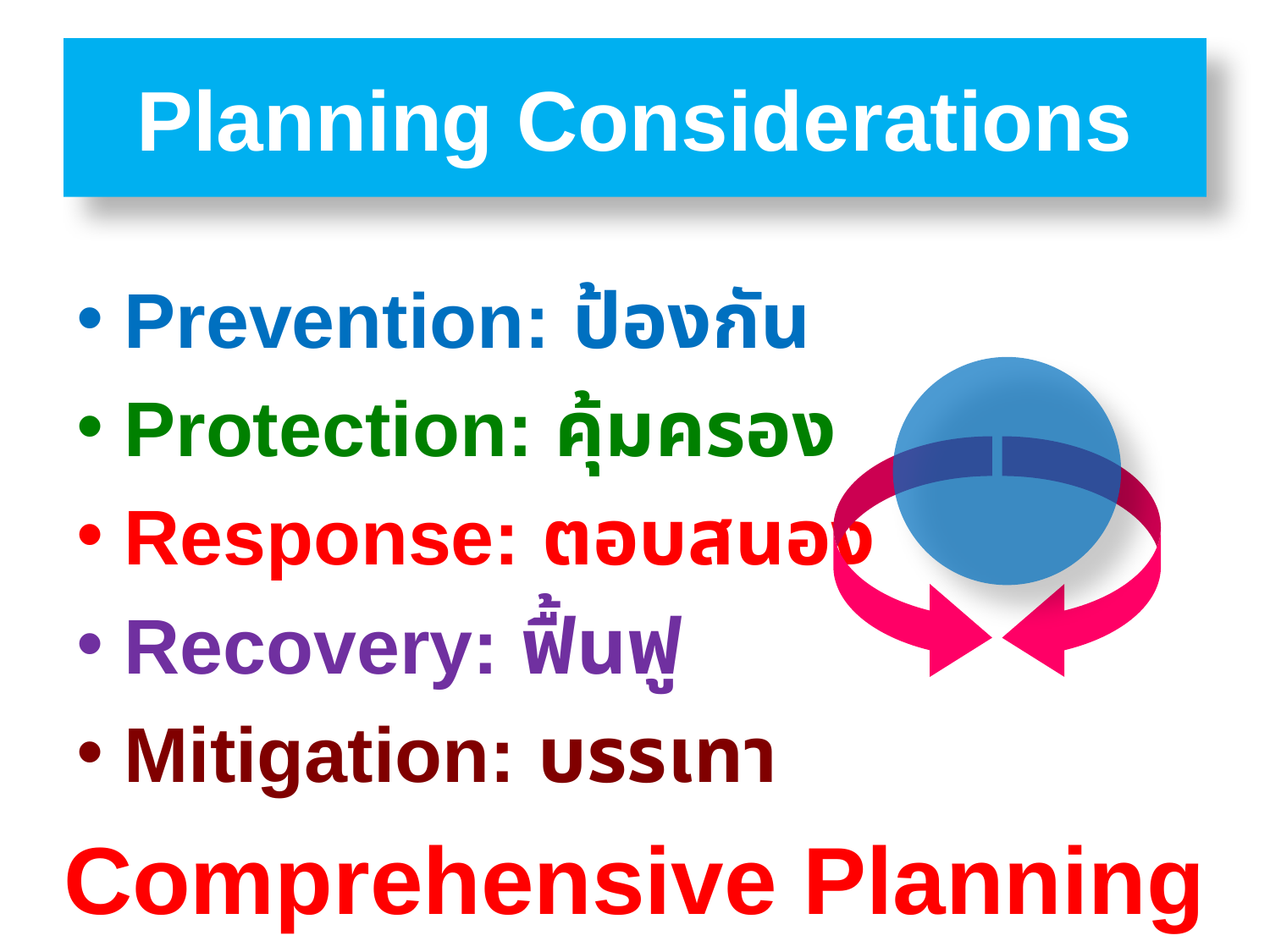

# Planning Considerations
Prevention: ป้องกัน
Protection: คุ้มครอง
Response: ตอบสนอง
Recovery: ฟื้นฟู
Mitigation: บรรเทา

Comprehensive Planning